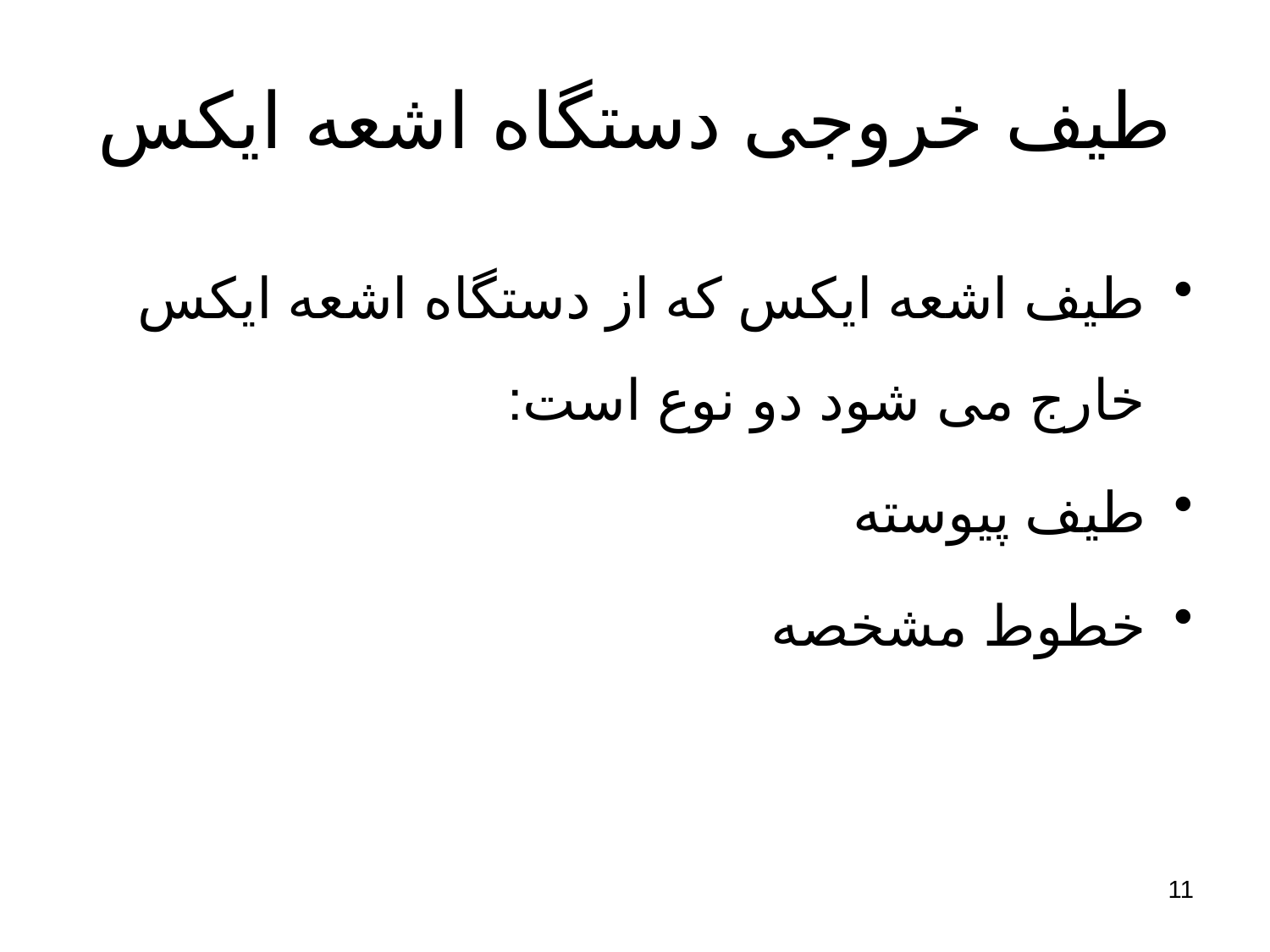

# طیف خروجی دستگاه اشعه ایکس
طیف اشعه ایکس که از دستگاه اشعه ایکس خارج می شود دو نوع است:
طیف پیوسته
خطوط مشخصه

11